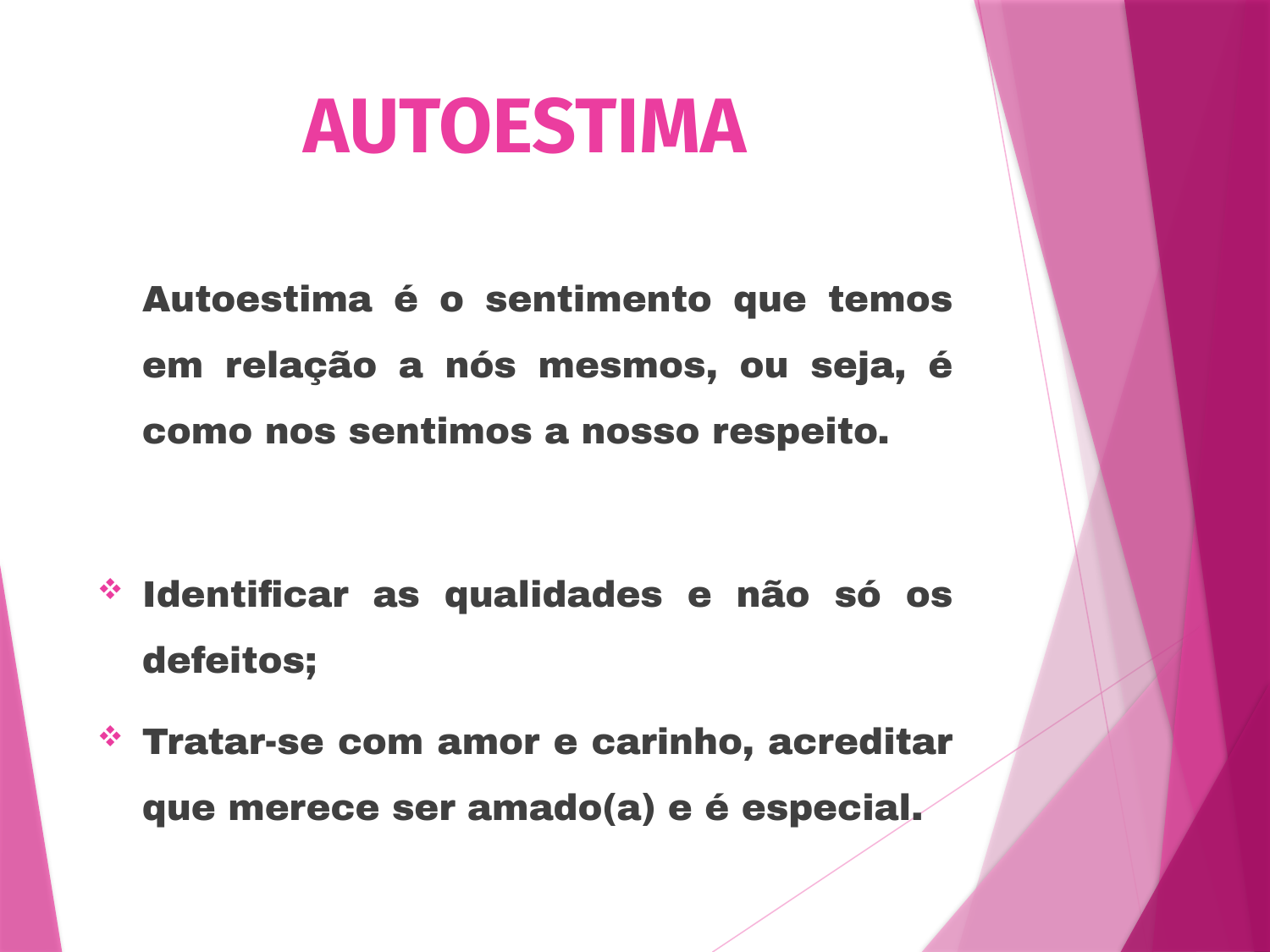

# AUTOESTIMA
	Autoestima é o sentimento que temos em relação a nós mesmos, ou seja, é como nos sentimos a nosso respeito.

Identificar as qualidades e não só os defeitos;
Tratar-se com amor e carinho, acreditar que merece ser amado(a) e é especial.